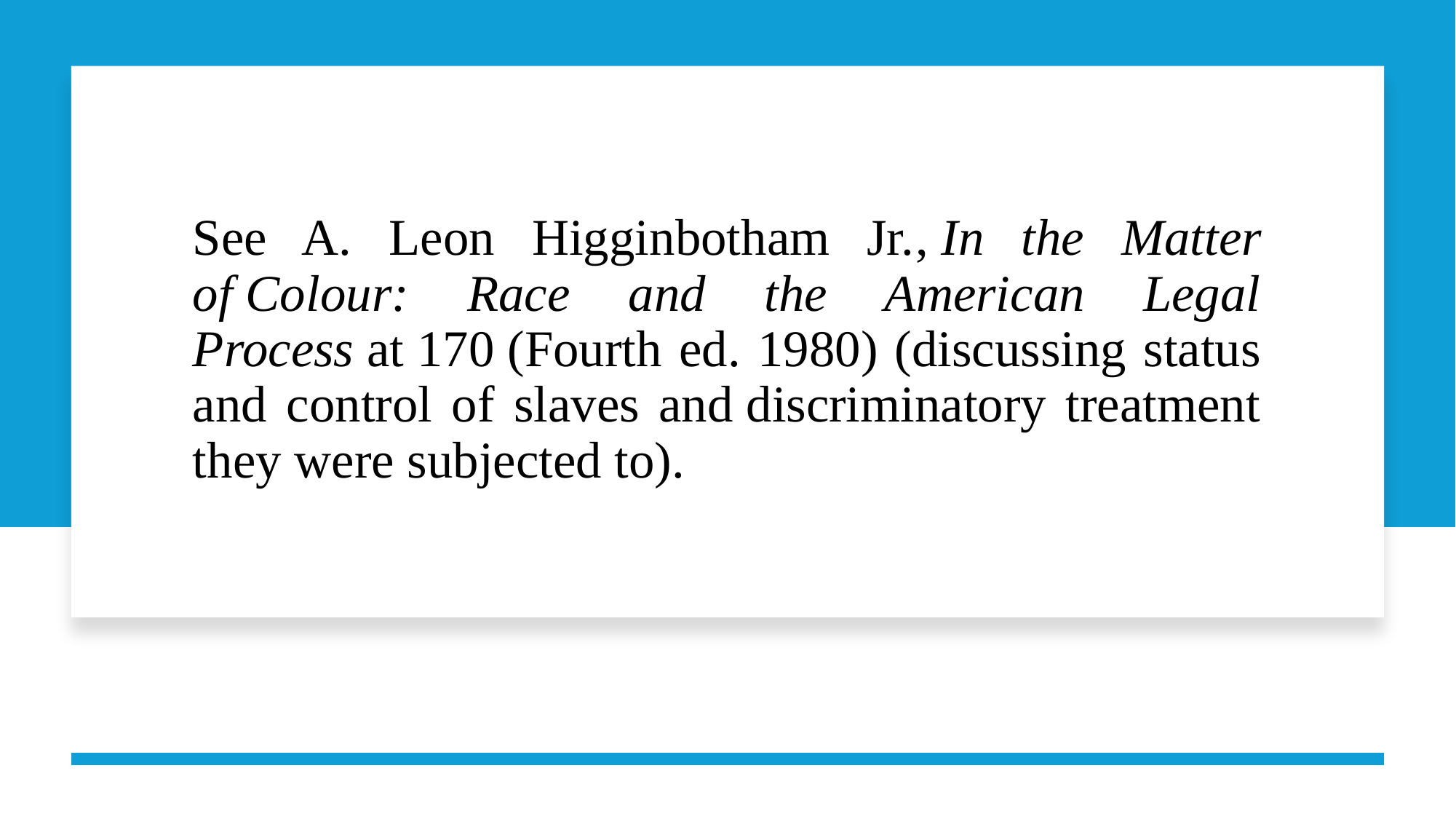

# See A. Leon Higginbotham Jr., In the Matter of Colour: Race and the American Legal Process at 170 (Fourth ed. 1980) (discussing status and control of slaves and discriminatory treatment they were subjected to).